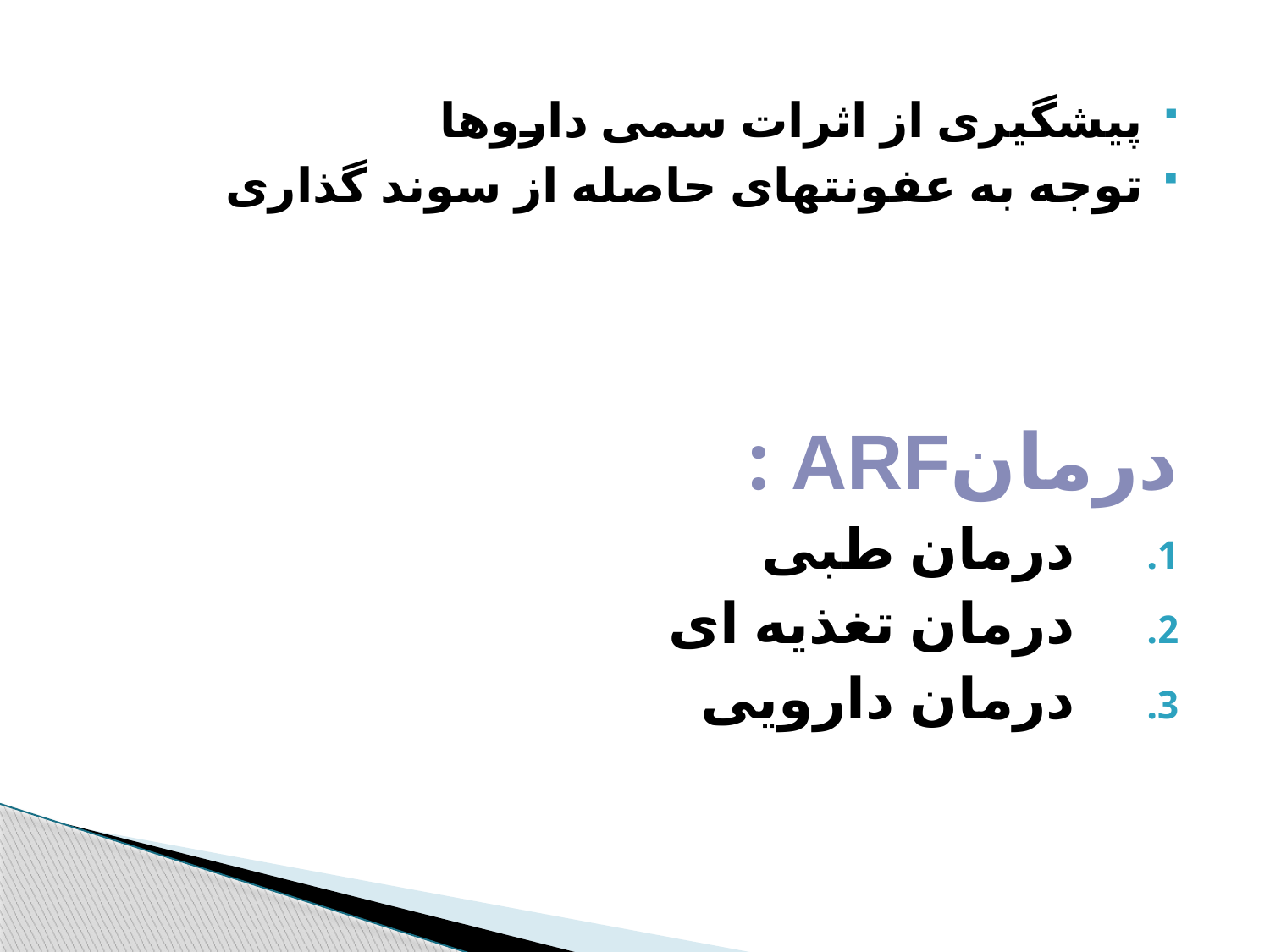

پیشگیری از اثرات سمی داروها
توجه به عفونتهای حاصله از سوند گذاری

درمانARF :
درمان طبی
درمان تغذیه ای
درمان دارویی
#